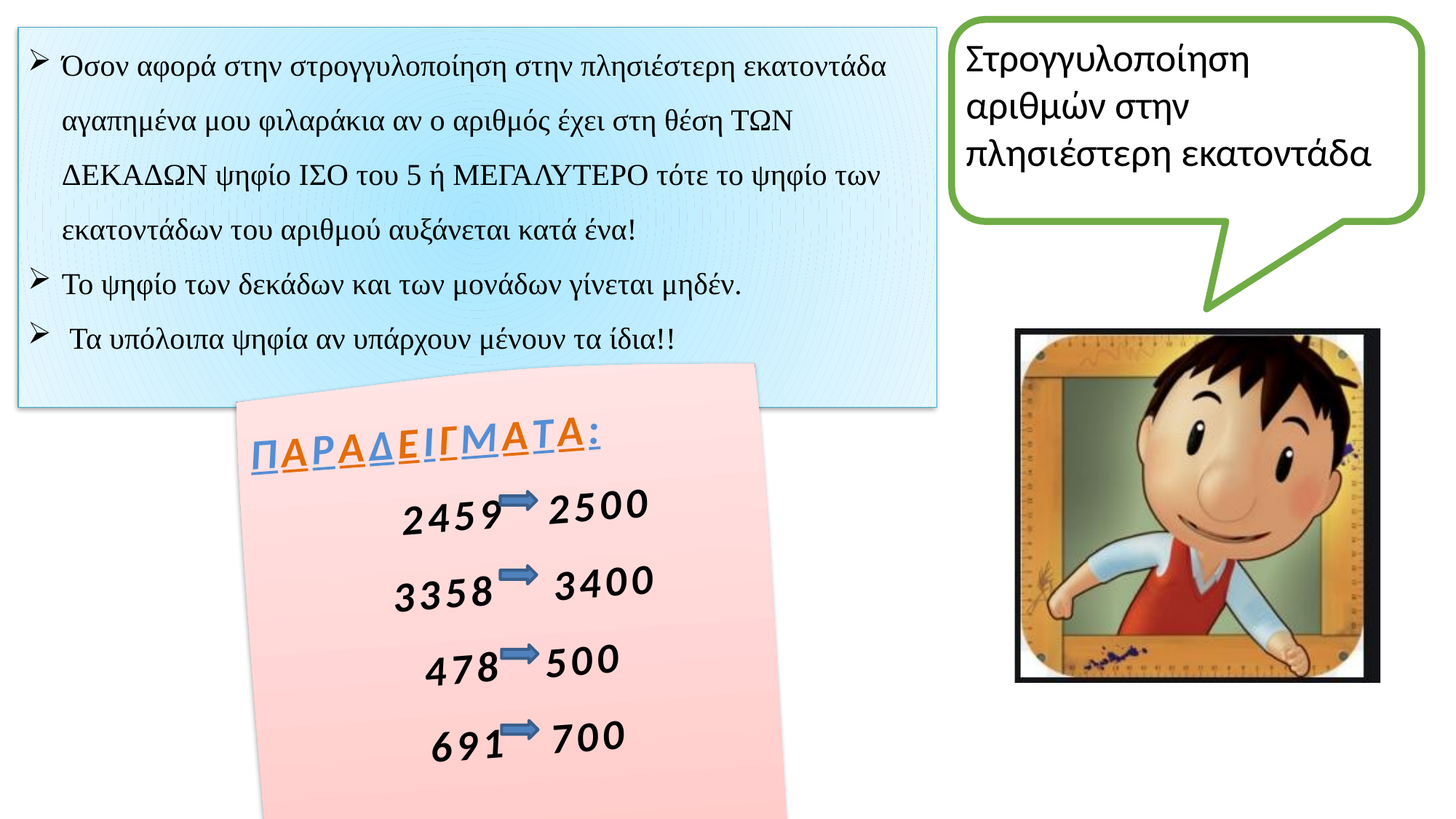

Όσον αφορά στην στρογγυλοποίηση στην πλησιέστερη εκατοντάδα αγαπημένα μου φιλαράκια αν ο αριθμός έχει στη θέση ΤΩΝ ΔΕΚΑΔΩΝ ψηφίο ΙΣΟ του 5 ή ΜΕΓΑΛΥΤΕΡΟ τότε το ψηφίο των εκατοντάδων του αριθμού αυξάνεται κατά ένα!
Το ψηφίο των δεκάδων και των μονάδων γίνεται μηδέν.
 Τα υπόλοιπα ψηφία αν υπάρχουν μένουν τα ίδια!!

Στρογγυλοποίηση αριθμών στην πλησιέστερη εκατοντάδα
ΠΑΡΑΔΕΙΓΜΑΤΑ:
  2459   2500
 3358    3400
478   500
691   700